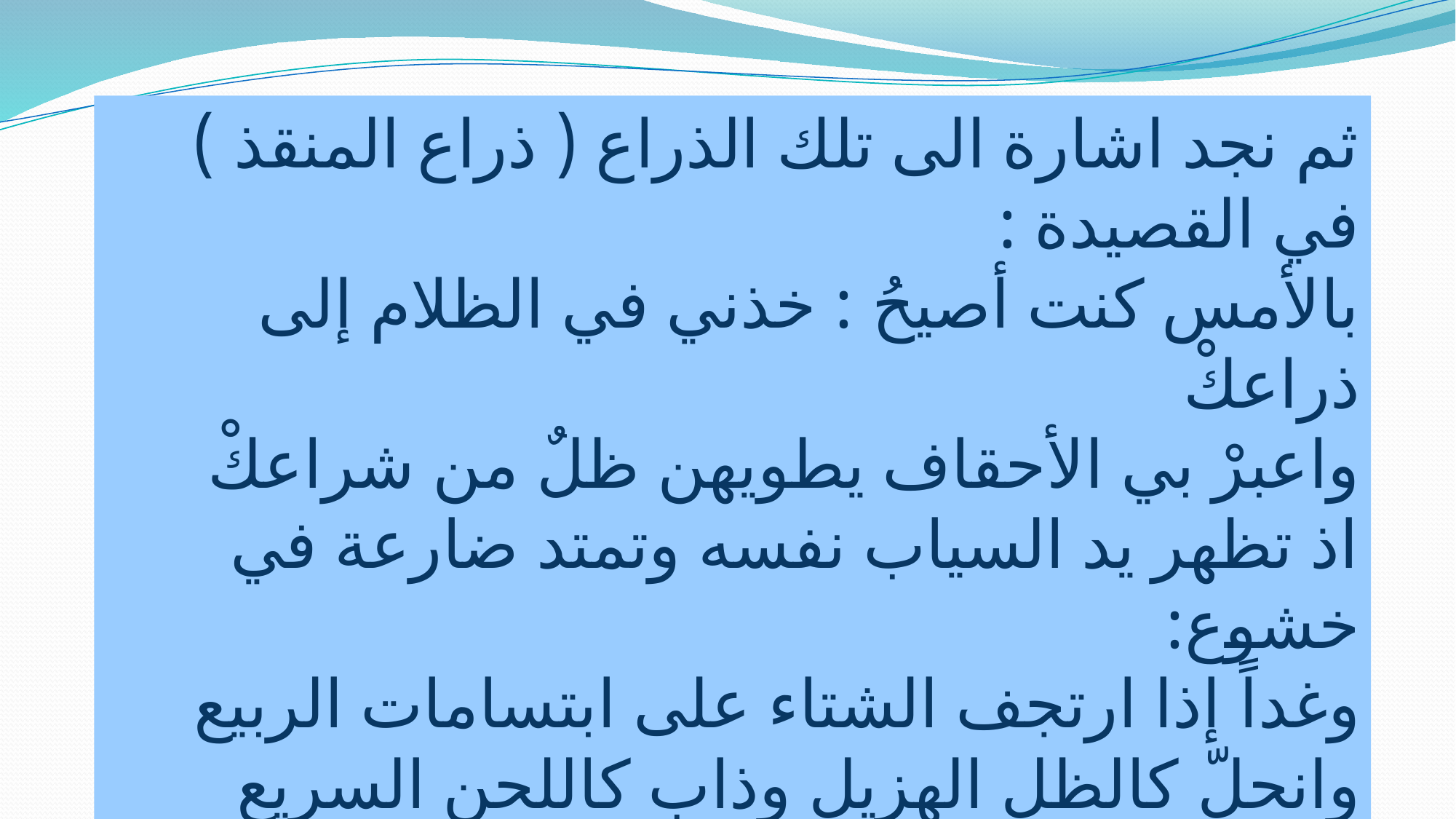

ثم نجد اشارة الى تلك الذراع ( ذراع المنقذ ) في القصيدة :
بالأمس كنت أصيحُ : خذني في الظلام إلى ذراعكْ
واعبرْ بي الأحقاف يطويهن ظلٌ من شراعكْ
اذ تظهر يد السياب نفسه وتمتد ضارعة في خشوع:
وغداً إذا ارتجف الشتاء على ابتسامات الربيع
وانحلّ كالظل الهزيل وذاب كاللحن السريع
وتفتحت بين السنابل –وهي تحلم بالقطيع
والناي زنبقة ، مددت يدي إليها في خشوع